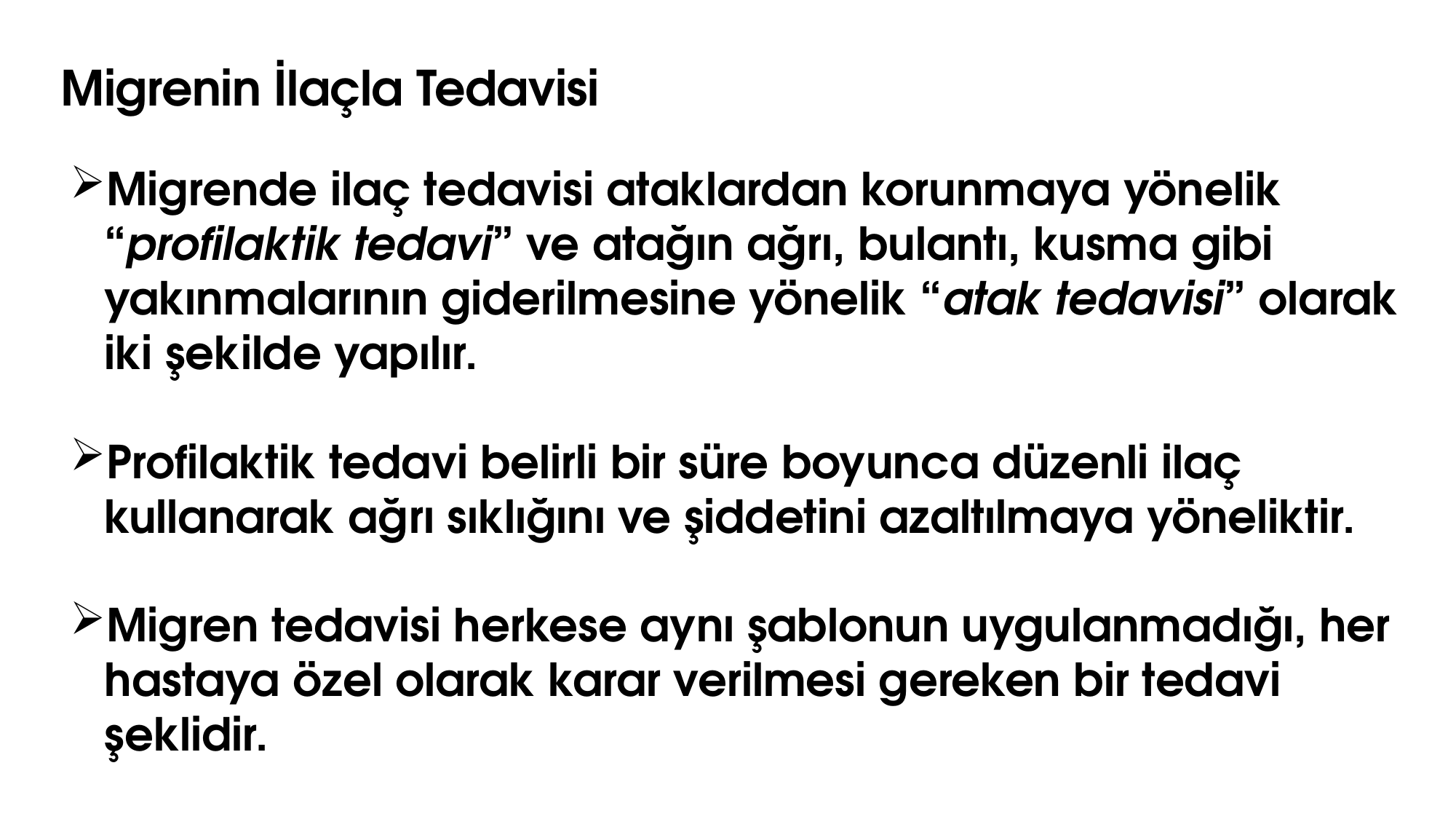

# Migrenin İlaçla Tedavisi
Migrende ilaç tedavisi ataklardan korunmaya yönelik “profilaktik tedavi” ve atağın ağrı, bulantı, kusma gibi yakınmalarının giderilmesine yönelik “atak tedavisi” olarak iki şekilde yapılır.

Profilaktik tedavi belirli bir süre boyunca düzenli ilaç kullanarak ağrı sıklığını ve şiddetini azaltılmaya yöneliktir.

Migren tedavisi herkese aynı şablonun uygulanmadığı, her hastaya özel olarak karar verilmesi gereken bir tedavi şeklidir.